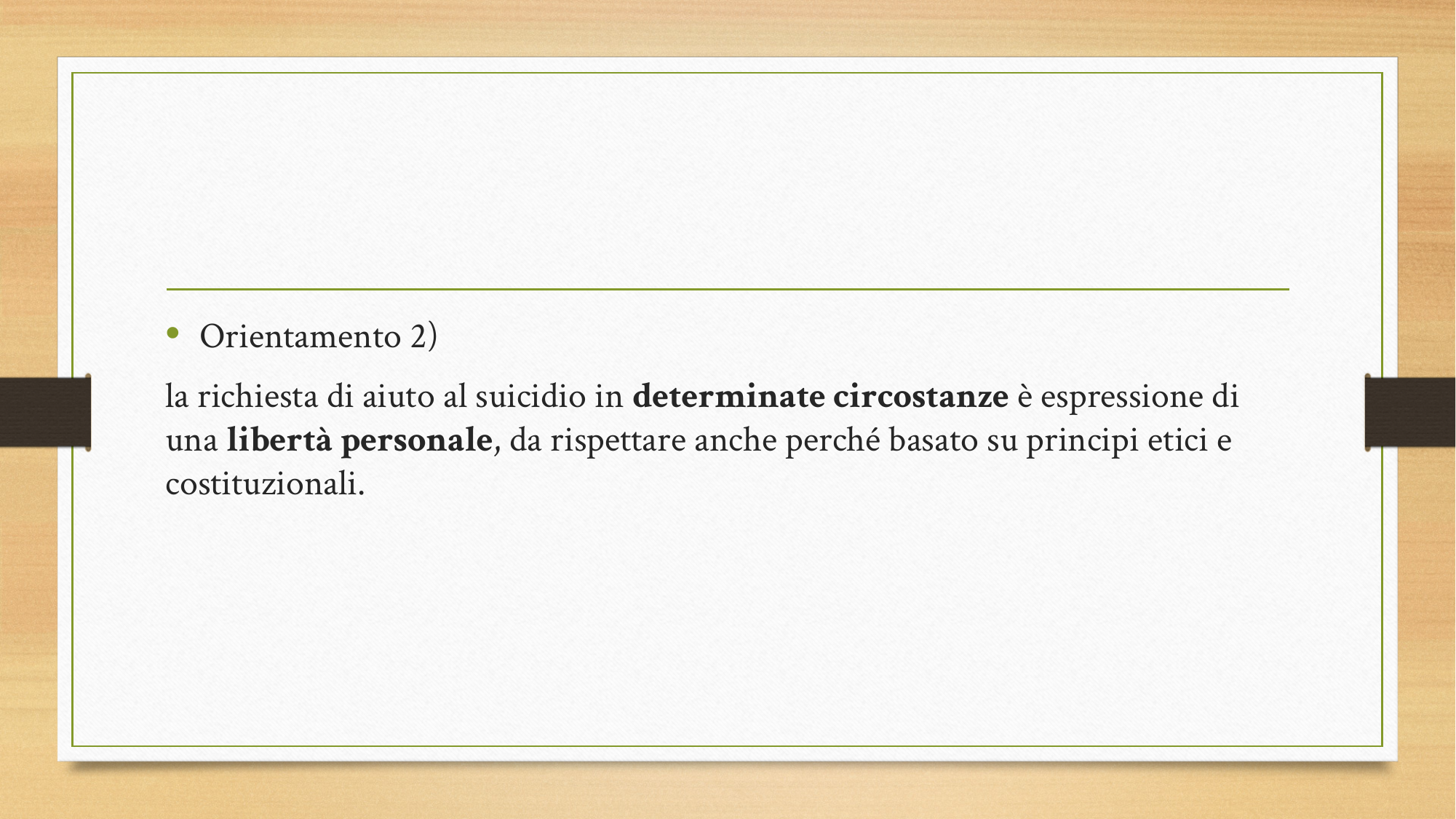

Orientamento 2)
la richiesta di aiuto al suicidio in determinate circostanze è espressione di una libertà personale, da rispettare anche perché basato su principi etici e costituzionali.